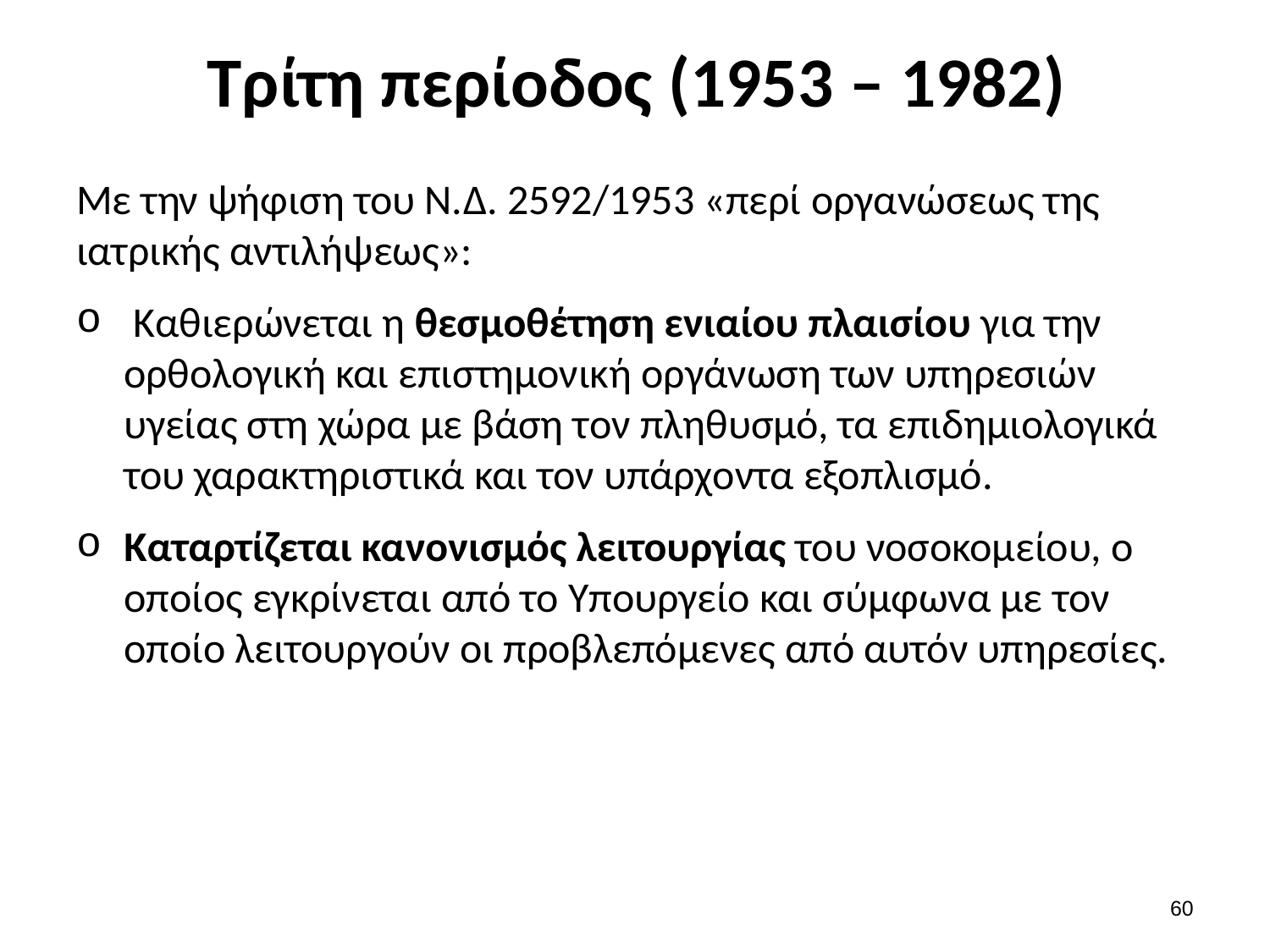

# Τρίτη περίοδος (1953 – 1982)
Με την ψήφιση του Ν.Δ. 2592/1953 «περί οργανώσεως της ιατρικής αντιλήψεως»:
 Καθιερώνεται η θεσμοθέτηση ενιαίου πλαισίου για την ορθολογική και επιστημονική οργάνωση των υπηρεσιών υγείας στη χώρα με βάση τον πληθυσμό, τα επιδημιολογικά του χαρακτηριστικά και τον υπάρχοντα εξοπλισμό.
Καταρτίζεται κανονισμός λειτουργίας του νοσοκομείου, ο οποίος εγκρίνεται από το Υπουργείο και σύμφωνα με τον οποίο λειτουργούν οι προβλεπόμενες από αυτόν υπηρεσίες.

60